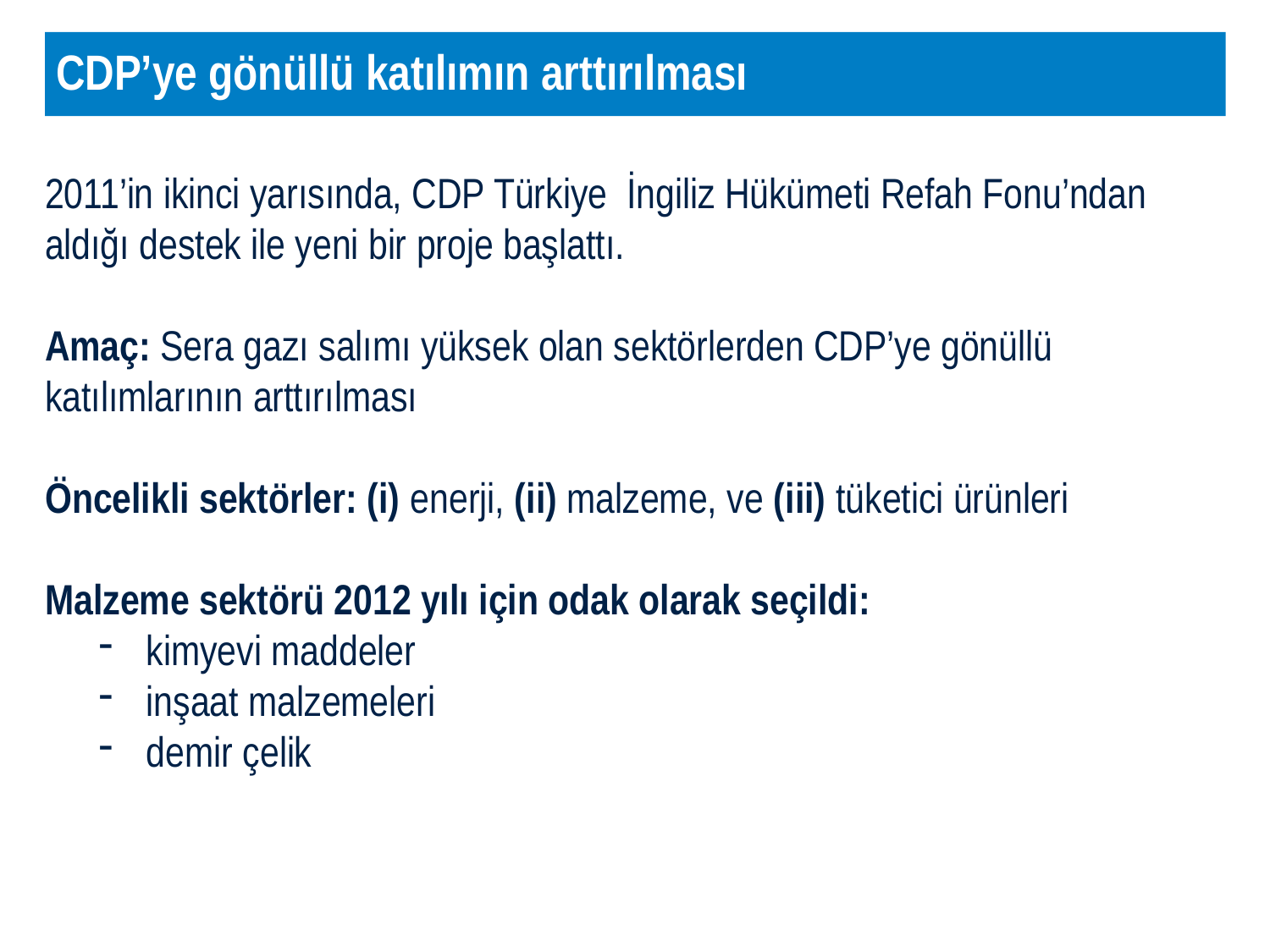

CDP’ye gönüllü katılımın arttırılması
2011’in ikinci yarısında, CDP Türkiye  İngiliz Hükümeti Refah Fonu’ndan aldığı destek ile yeni bir proje başlattı.

Amaç: Sera gazı salımı yüksek olan sektörlerden CDP’ye gönüllü katılımlarının arttırılması

Öncelikli sektörler: (i) enerji, (ii) malzeme, ve (iii) tüketici ürünleri

Malzeme sektörü 2012 yılı için odak olarak seçildi:
kimyevi maddeler
inşaat malzemeleri
demir çelik